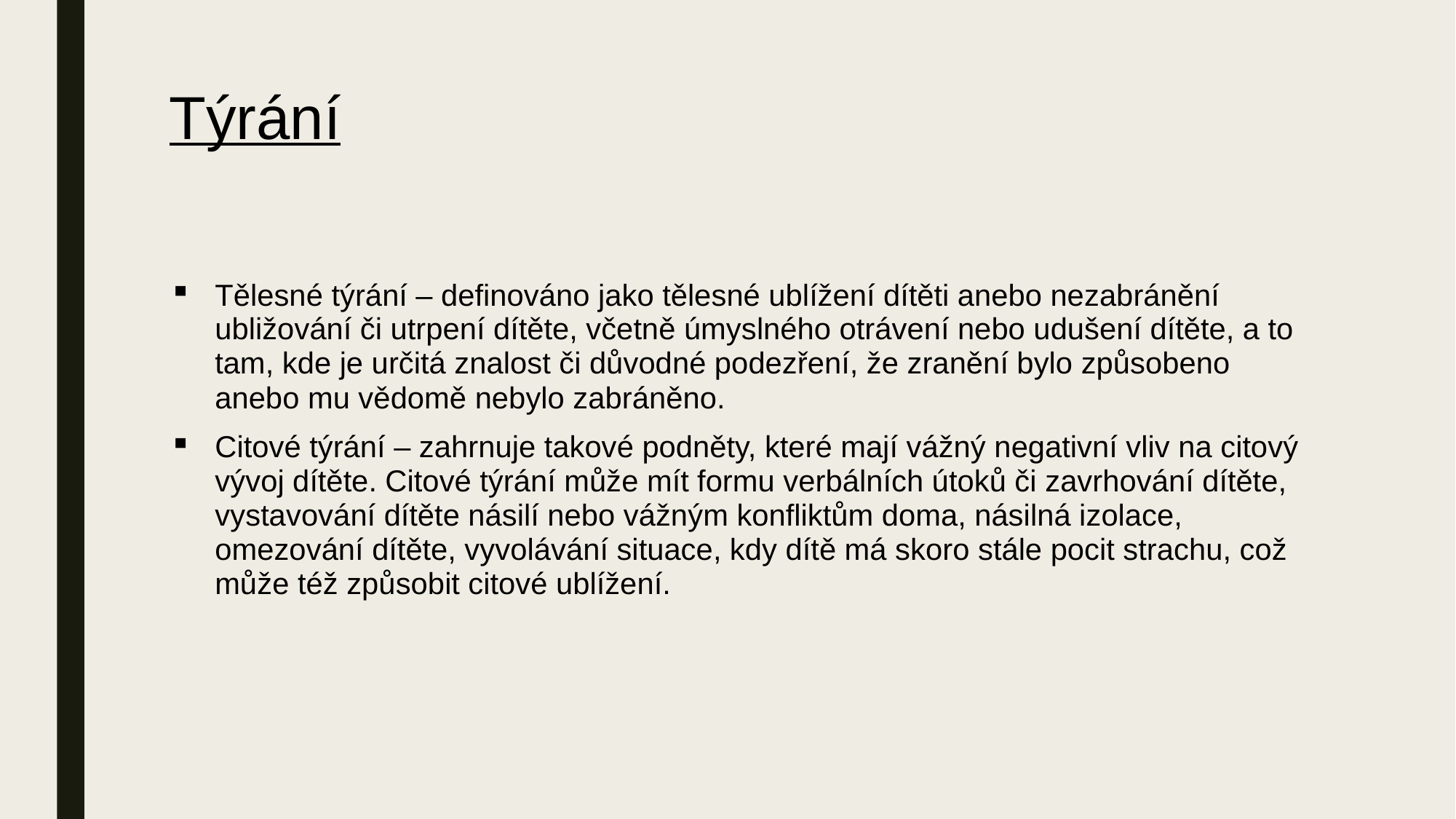

# Týrání
Tělesné týrání – definováno jako tělesné ublížení dítěti anebo nezabránění ubližování či utrpení dítěte, včetně úmyslného otrávení nebo udušení dítěte, a to tam, kde je určitá znalost či důvodné podezření, že zranění bylo způsobeno anebo mu vědomě nebylo zabráněno.
Citové týrání – zahrnuje takové podněty, které mají vážný negativní vliv na citový vývoj dítěte. Citové týrání může mít formu verbálních útoků či zavrhování dítěte, vystavování dítěte násilí nebo vážným konfliktům doma, násilná izolace, omezování dítěte, vyvolávání situace, kdy dítě má skoro stále pocit strachu, což může též způsobit citové ublížení.